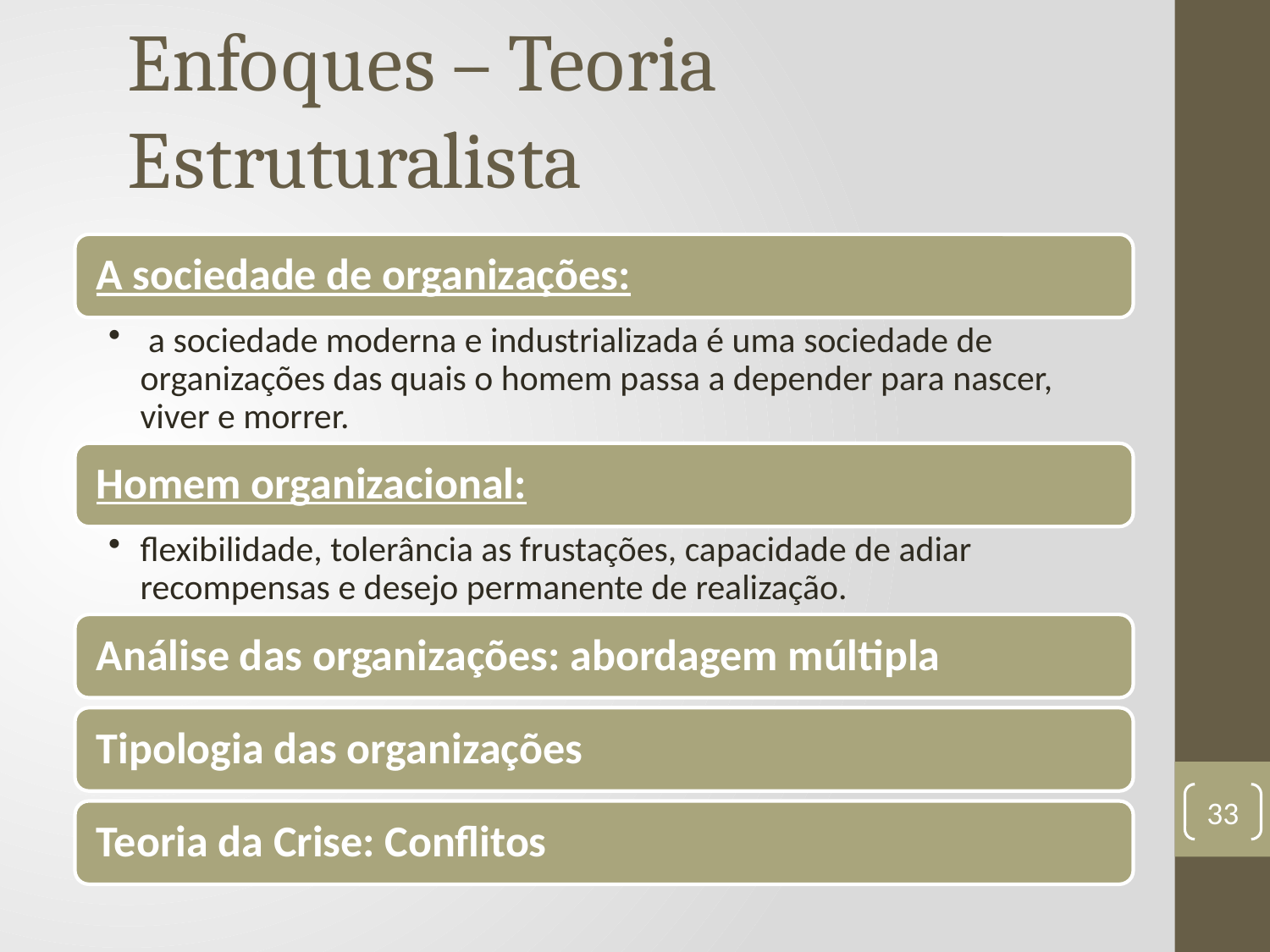

# Enfoques – Teoria Estruturalista
A sociedade de organizações:
 a sociedade moderna e industrializada é uma sociedade de organizações das quais o homem passa a depender para nascer, viver e morrer.
Homem organizacional:
flexibilidade, tolerância as frustações, capacidade de adiar recompensas e desejo permanente de realização.
Análise das organizações: abordagem múltipla
Tipologia das organizações
Teoria da Crise: Conflitos
33